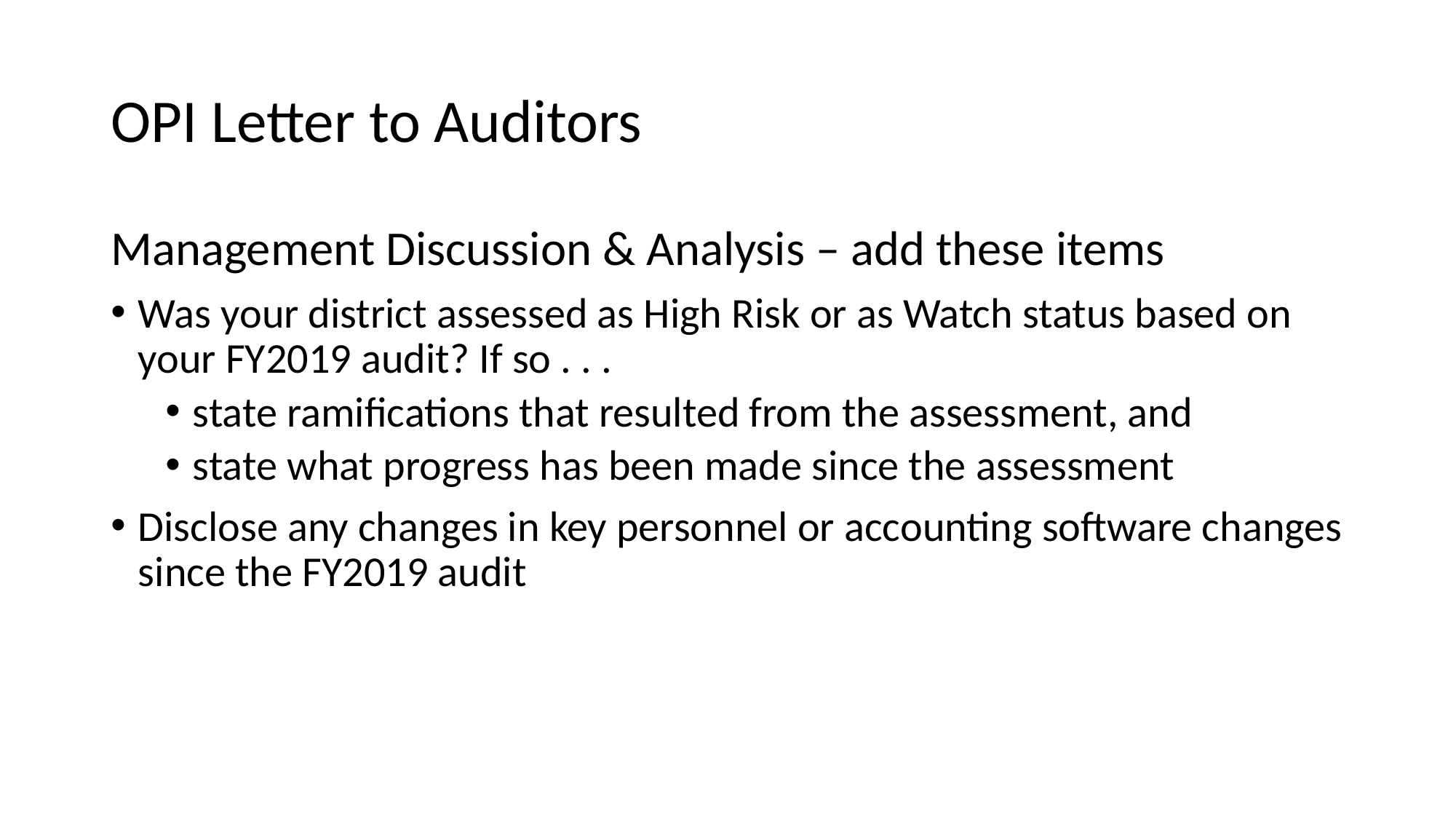

# OPI Letter to Auditors
Management Discussion & Analysis – add these items
Was your district assessed as High Risk or as Watch status based on your FY2019 audit? If so . . .
state ramifications that resulted from the assessment, and
state what progress has been made since the assessment
Disclose any changes in key personnel or accounting software changes since the FY2019 audit